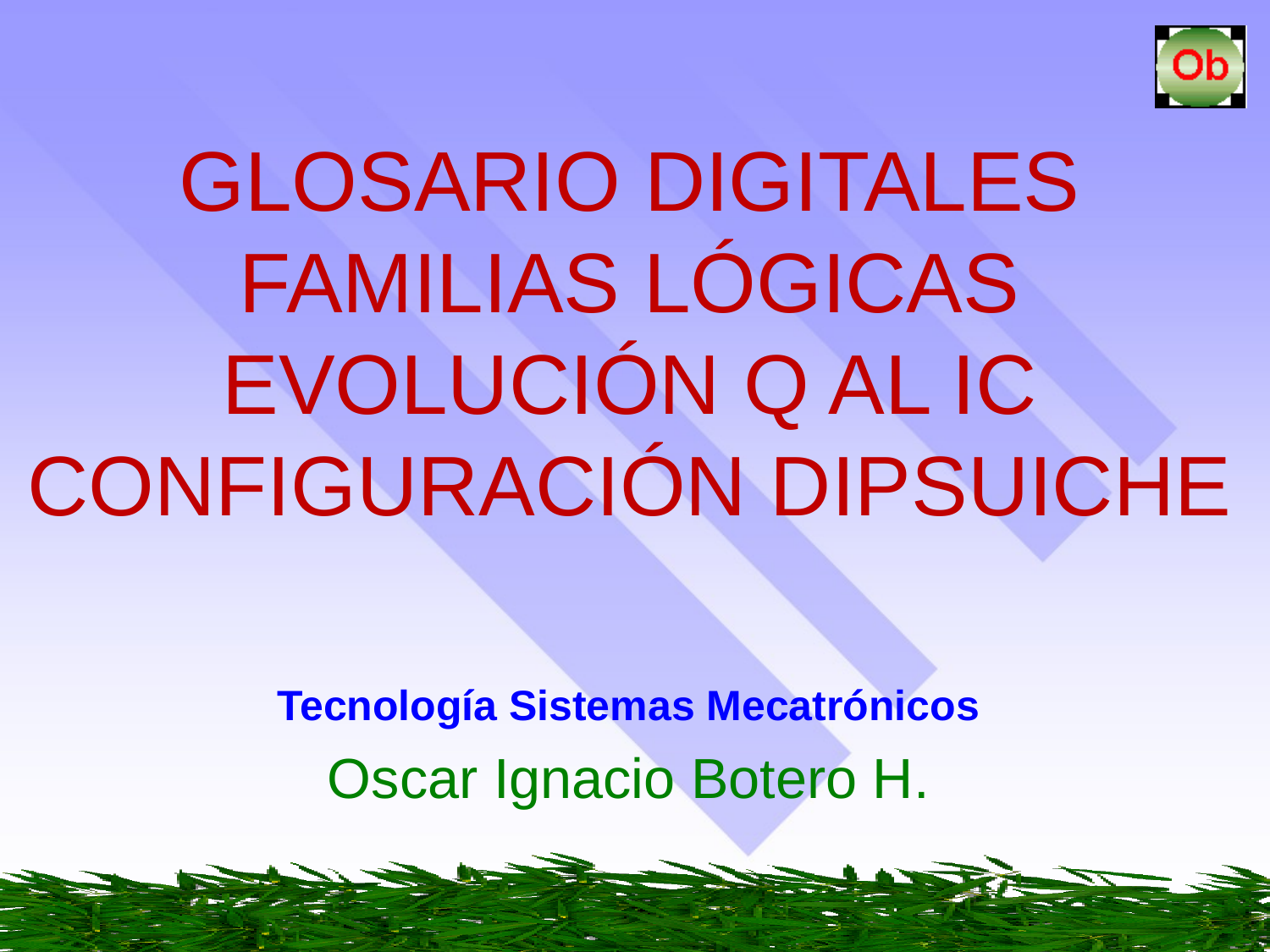

GLOSARIO DIGITALES
FAMILIAS LÓGICAS
EVOLUCIÓN Q AL IC
CONFIGURACIÓN DIPSUICHE
Tecnología Sistemas Mecatrónicos
Oscar Ignacio Botero H.